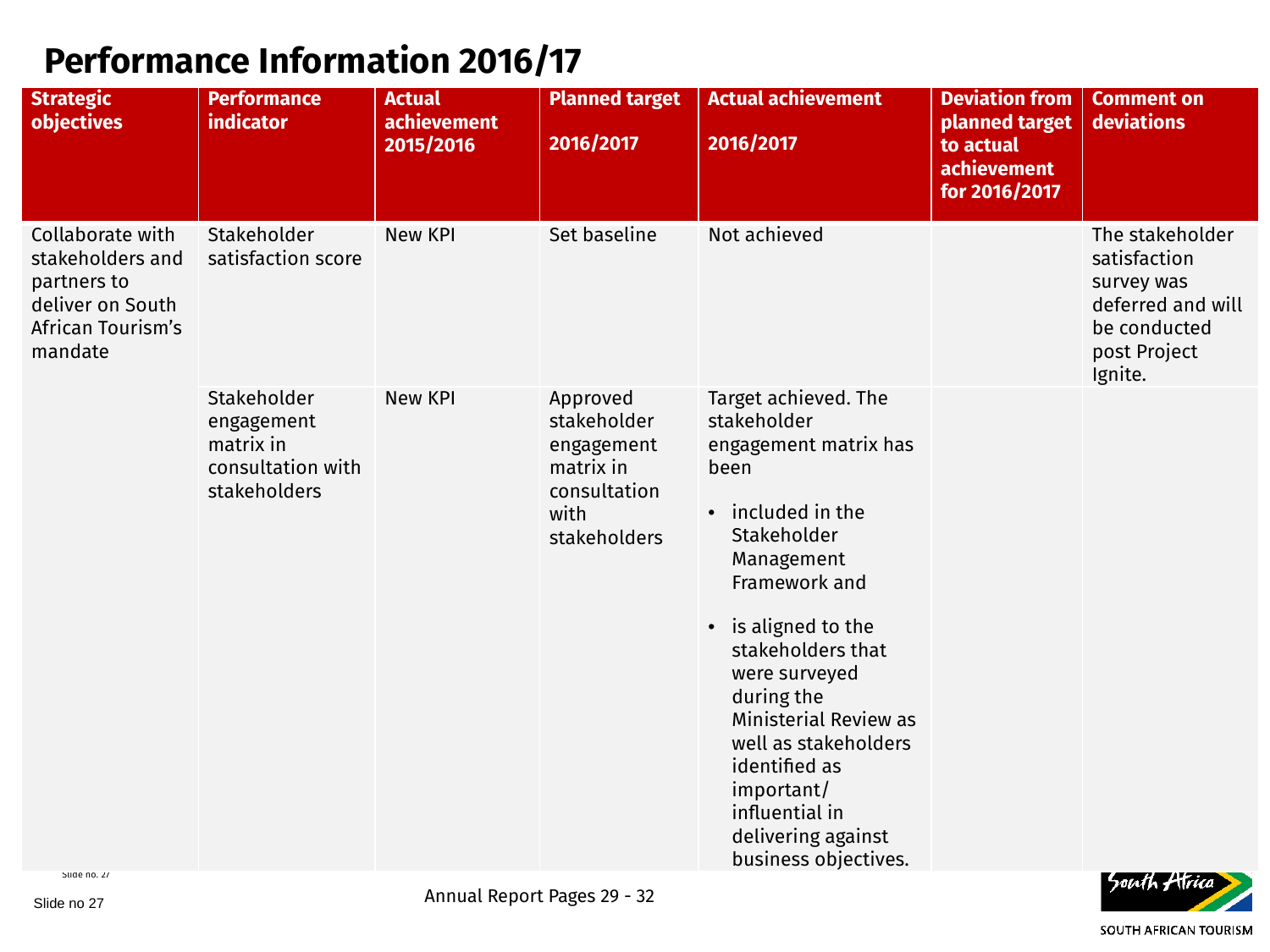

Performance Information 2016/17
| Strategic objectives | Performance indicator | Actual achievement 2015/2016 | Planned target 2016/2017 | Actual achievement 2016/2017 | Deviation from planned target to actual achievement for 2016/2017 | Comment on deviations |
| --- | --- | --- | --- | --- | --- | --- |
| Collaborate with stakeholders and partners to deliver on South African Tourism’s mandate | Stakeholder satisfaction score | New KPI | Set baseline | Not achieved |  | The stakeholder satisfaction survey was deferred and will be conducted post Project Ignite. |
|  | Stakeholder engagement matrix in consultation with stakeholders | New KPI | Approved stakeholder engagement matrix in consultation with stakeholders | Target achieved. The stakeholder engagement matrix has been included in the Stakeholder Management Framework and is aligned to the stakeholders that were surveyed during the Ministerial Review as well as stakeholders identified as important/ influential in delivering against business objectives. |  |  |
Annual Report Pages 29 - 32
Slide no 27